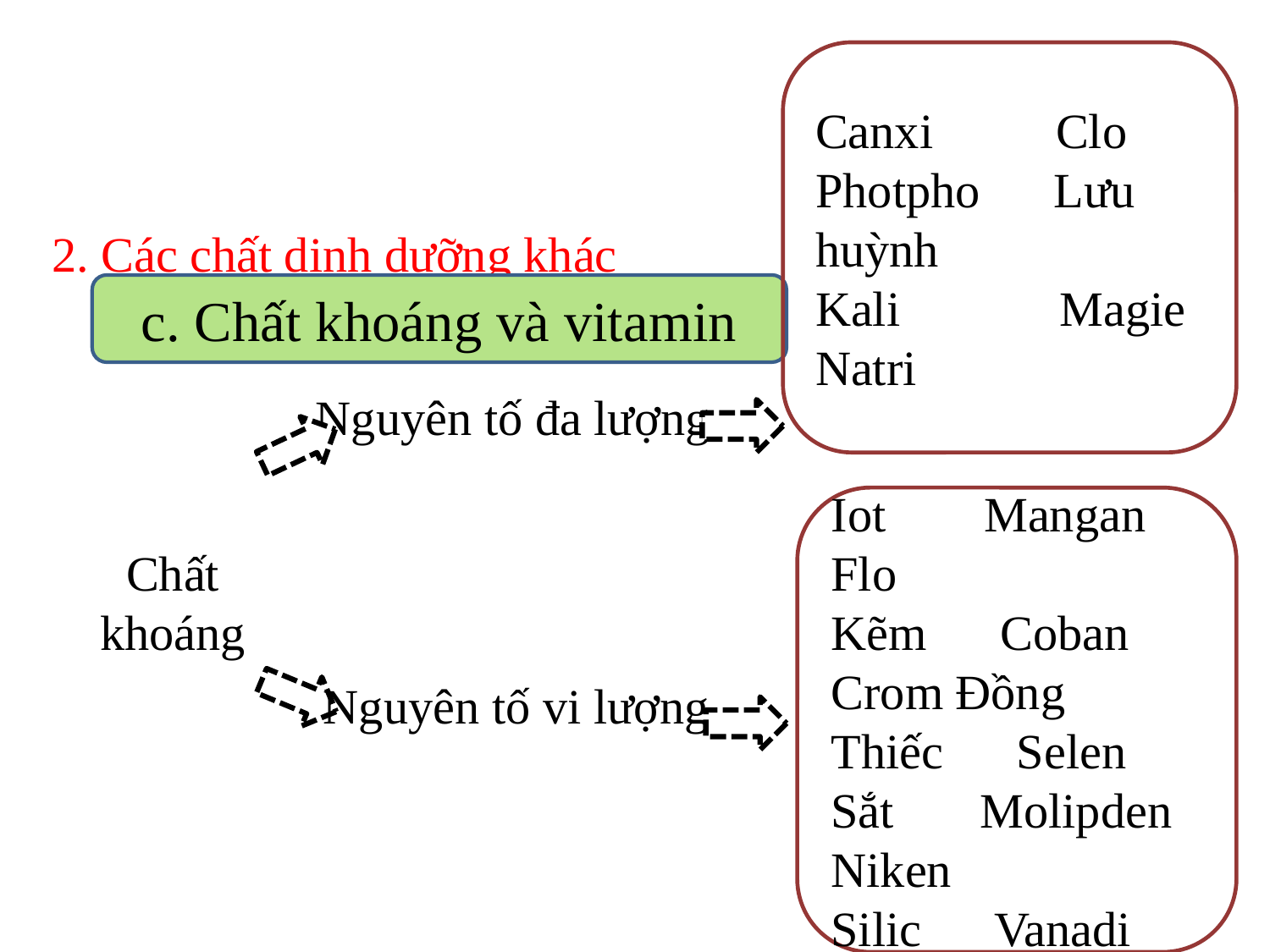

Canxi          Clo
Photpho      Lưu huỳnh
Kali             Magie
Natri
2. Các chất dinh dưỡng khác
c. Chất khoáng và vitamin
Nguyên tố đa lượng

Iot        Mangan    Flo
Kẽm      Coban    Crom Đồng    Thiếc      Selen
Sắt       Molipden Niken
Silic      Vanadi
Chất khoáng
Nguyên tố vi lượng